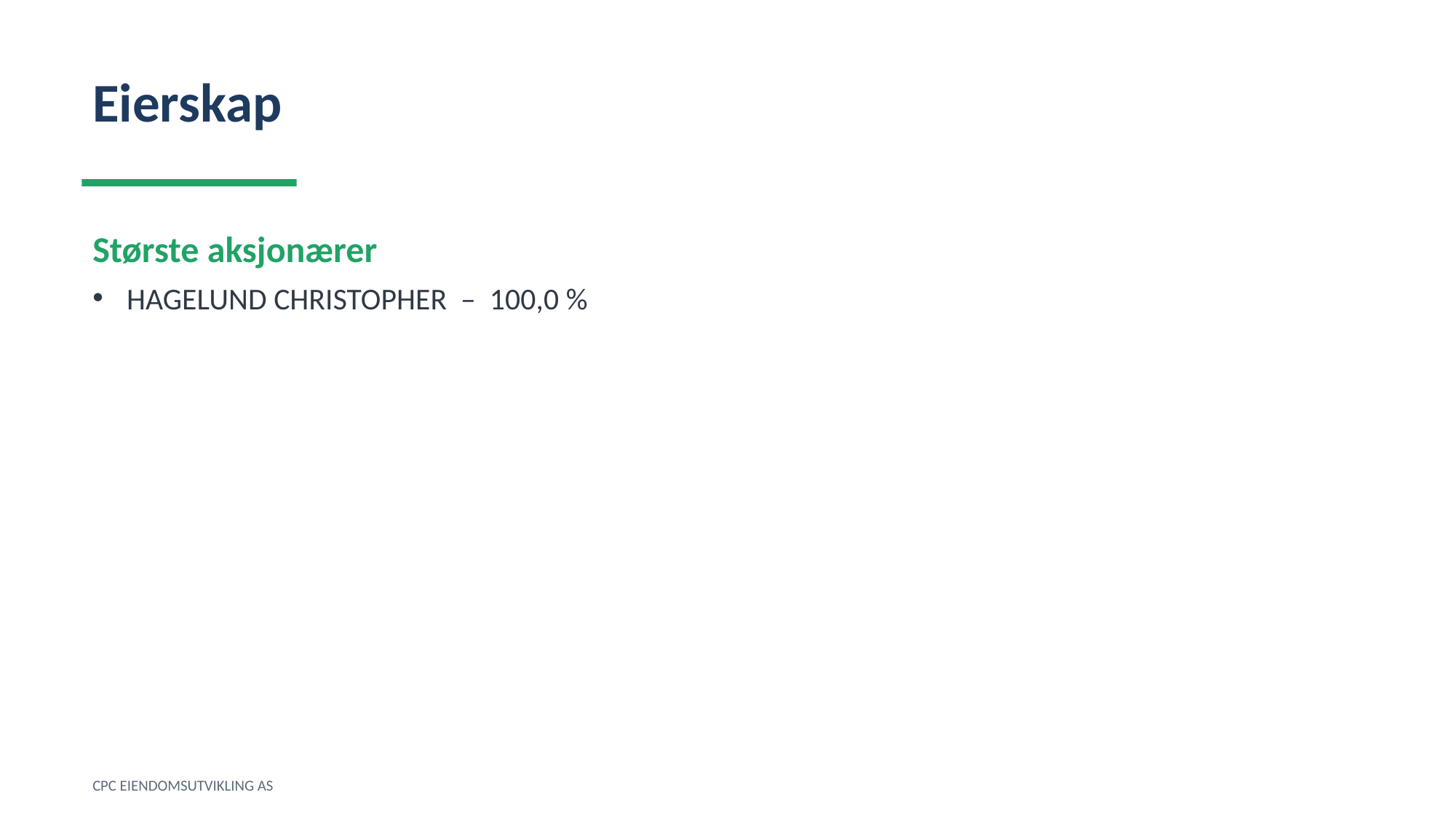

Eierskap

Største aksjonærer
HAGELUND CHRISTOPHER  –  100,0 %
CPC EIENDOMSUTVIKLING AS